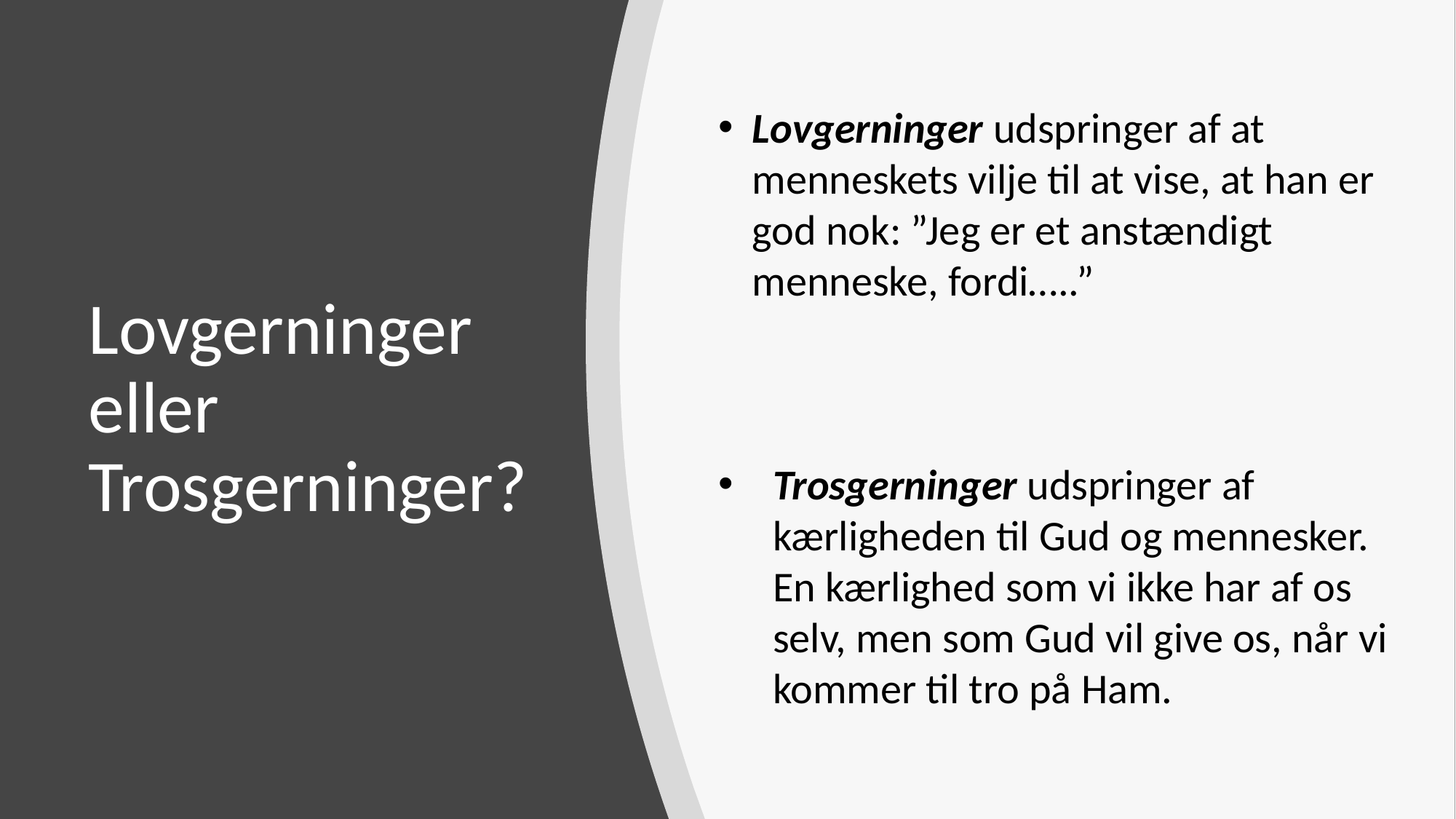

Lovgerninger udspringer af at menneskets vilje til at vise, at han er god nok: ”Jeg er et anstændigt menneske, fordi…..”

Trosgerninger udspringer af kærligheden til Gud og mennesker. En kærlighed som vi ikke har af os selv, men som Gud vil give os, når vi kommer til tro på Ham.
# Lovgerninger eller Trosgerninger?